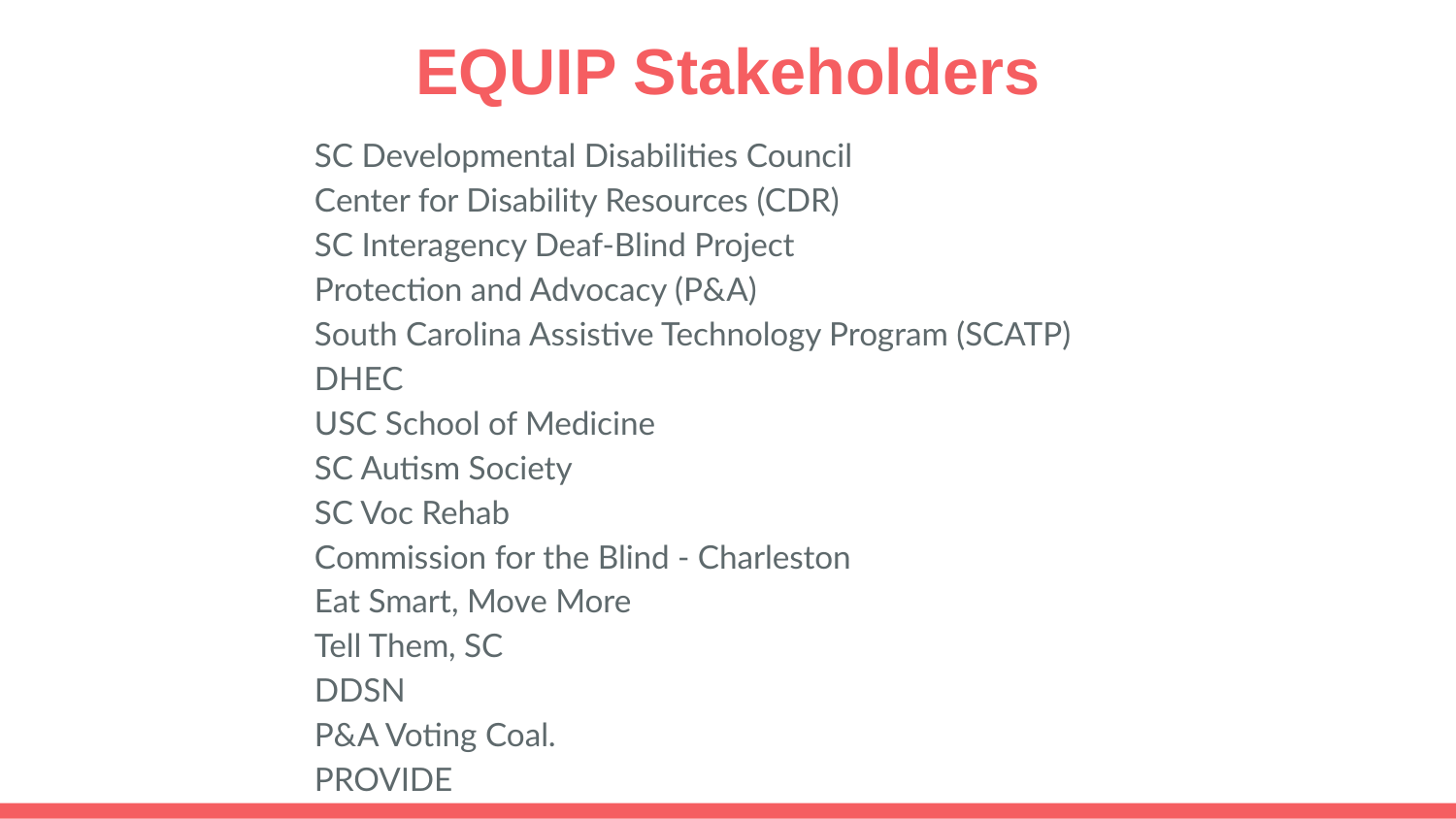

# EQUIP Stakeholders
SC Developmental Disabilities Council
Center for Disability Resources (CDR)
SC Interagency Deaf-Blind Project
Protection and Advocacy (P&A)
South Carolina Assistive Technology Program (SCATP)
DHEC
USC School of Medicine
SC Autism Society
SC Voc Rehab
Commission for the Blind - Charleston
Eat Smart, Move More
Tell Them, SC
DDSN
P&A Voting Coal.
PROVIDE